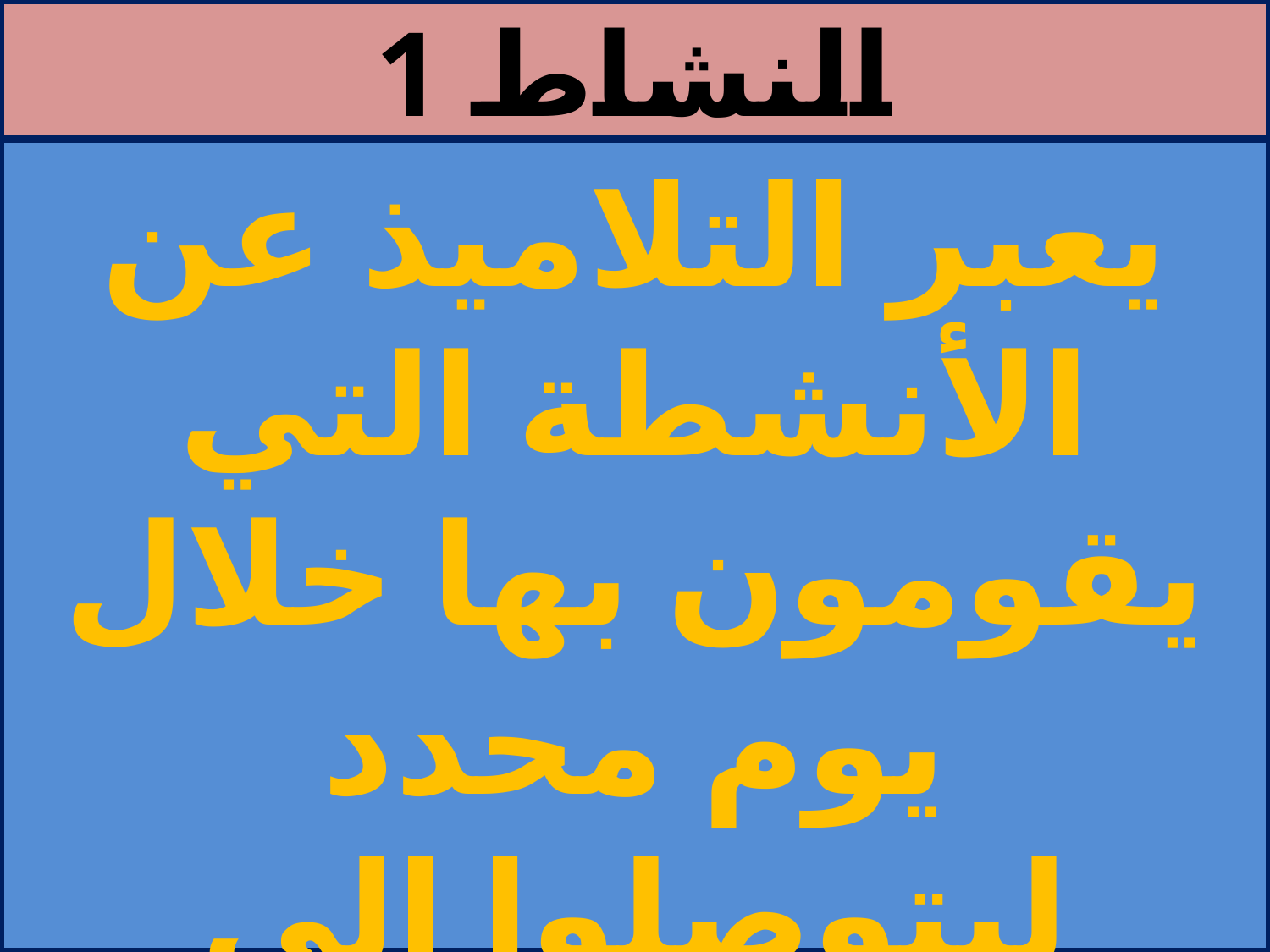

النشاط 1
# يعبر التلاميذ عن الأنشطة التي يقومون بها خلال يوم محدد ليتوصلوا إلى ترتيب الأنشطة المشتركة.